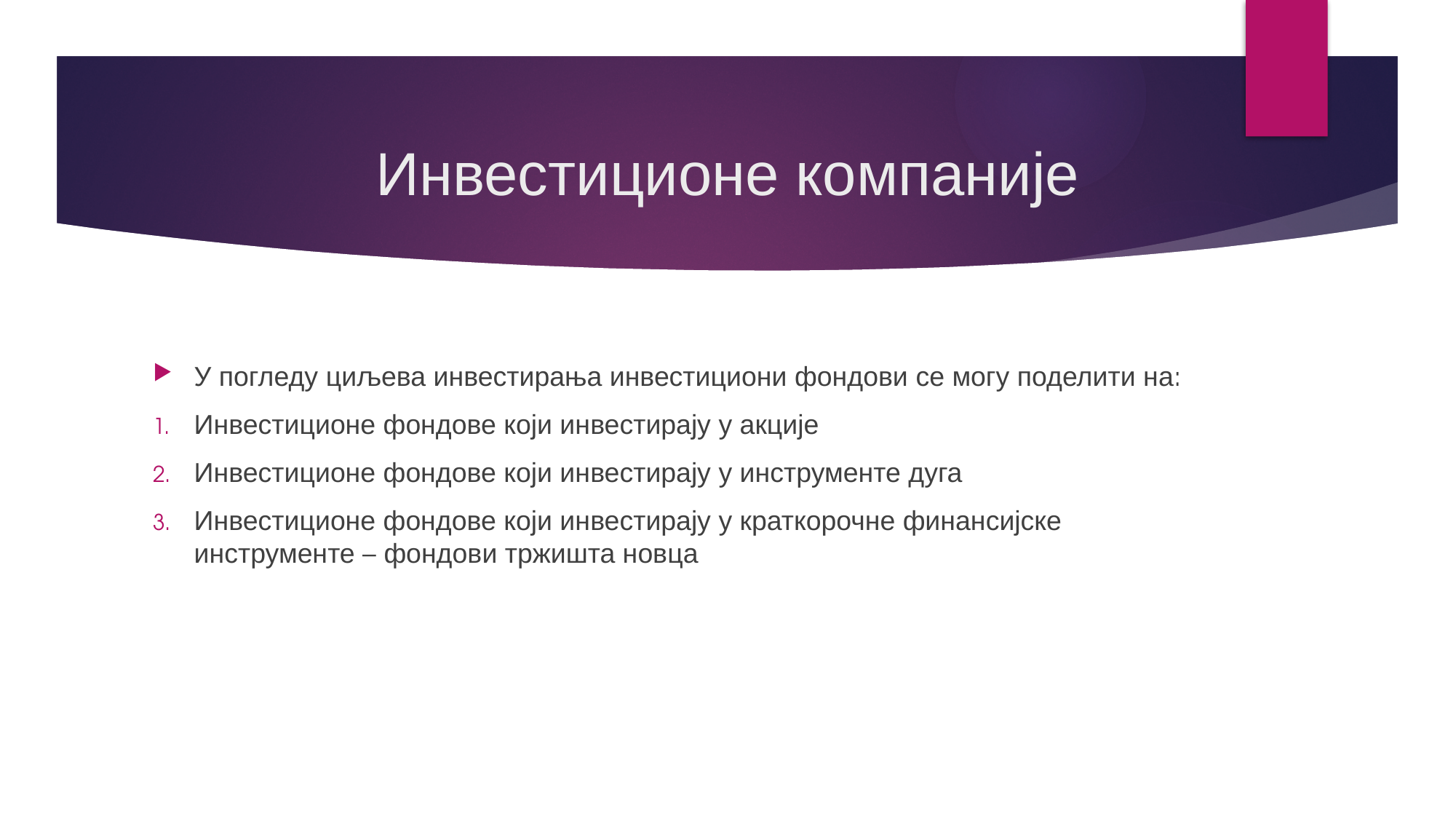

# Инвестиционе компаније
У погледу циљева инвестирања инвестициони фондови се могу поделити на:
Инвестиционе фондове који инвестирају у акције
Инвестиционе фондове који инвестирају у инструменте дуга
Инвестиционе фондове који инвестирају у краткорочне финансијске инструменте – фондови тржишта новца